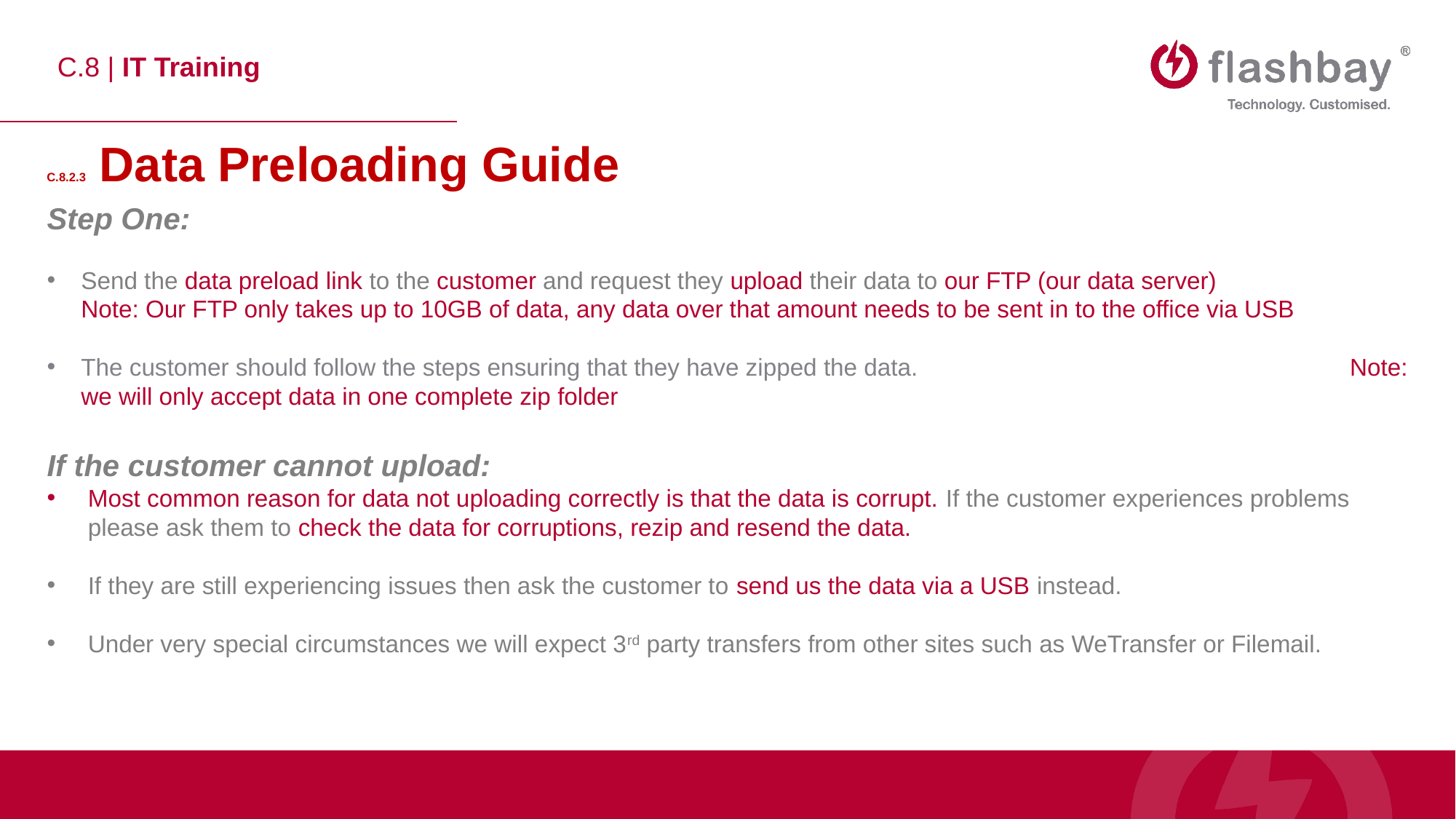

C.8.2.3 Data Preloading Guide
Step One:

Send the data preload link to the customer and request they upload their data to our FTP (our data server)                            Note: Our FTP only takes up to 10GB of data, any data over that amount needs to be sent in to the office via USB

The customer should follow the steps ensuring that they have zipped the data.                                                                Note: we will only accept data in one complete zip folder

If the customer cannot upload:
Most common reason for data not uploading correctly is that the data is corrupt. If the customer experiences problems please ask them to check the data for corruptions, rezip and resend the data.

If they are still experiencing issues then ask the customer to send us the data via a USB instead.

Under very special circumstances we will expect 3rd party transfers from other sites such as WeTransfer or Filemail.